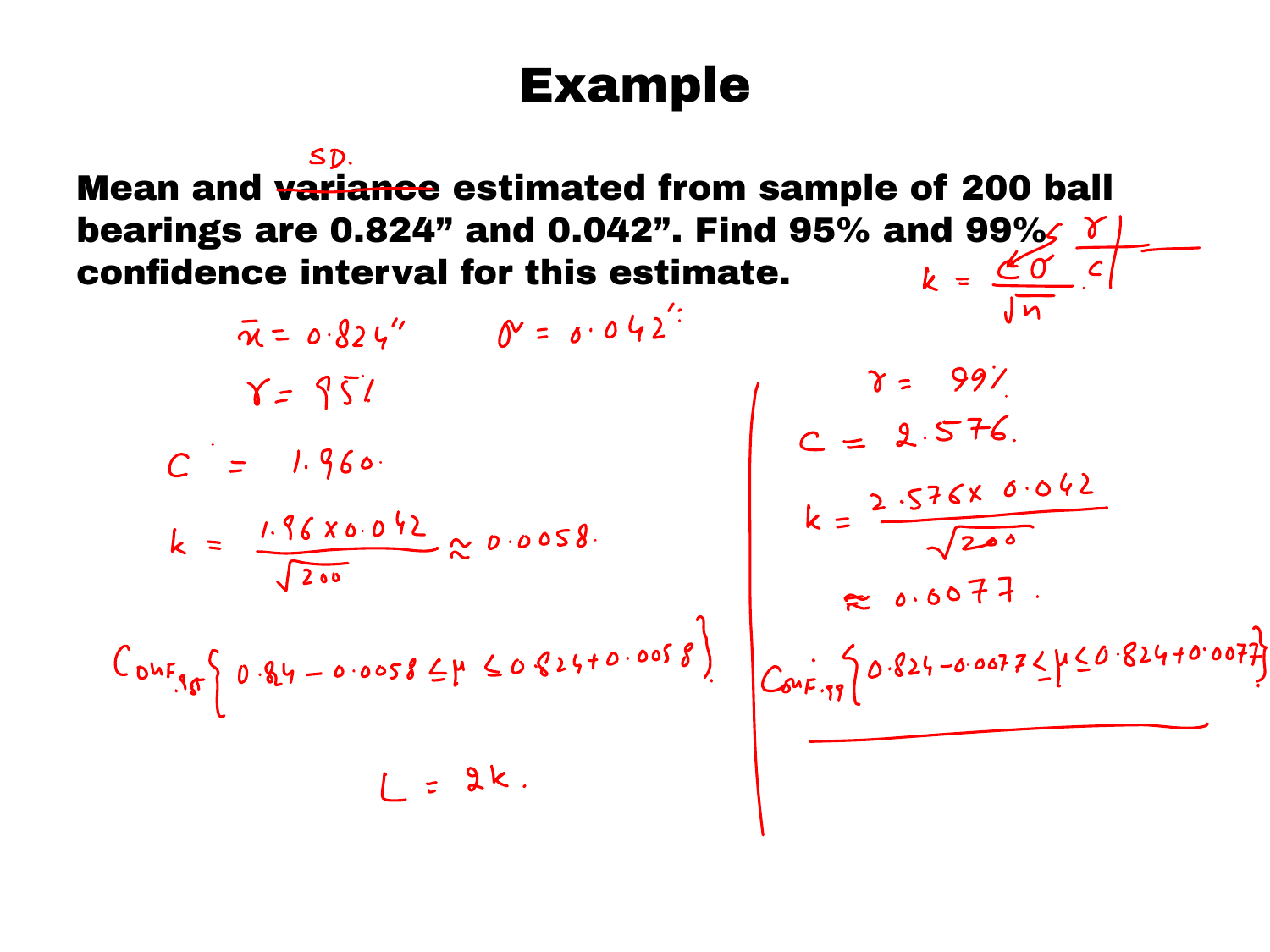

# Example
Mean and variance estimated from sample of 200 ball bearings are 0.824” and 0.042”. Find 95% and 99% confidence interval for this estimate.